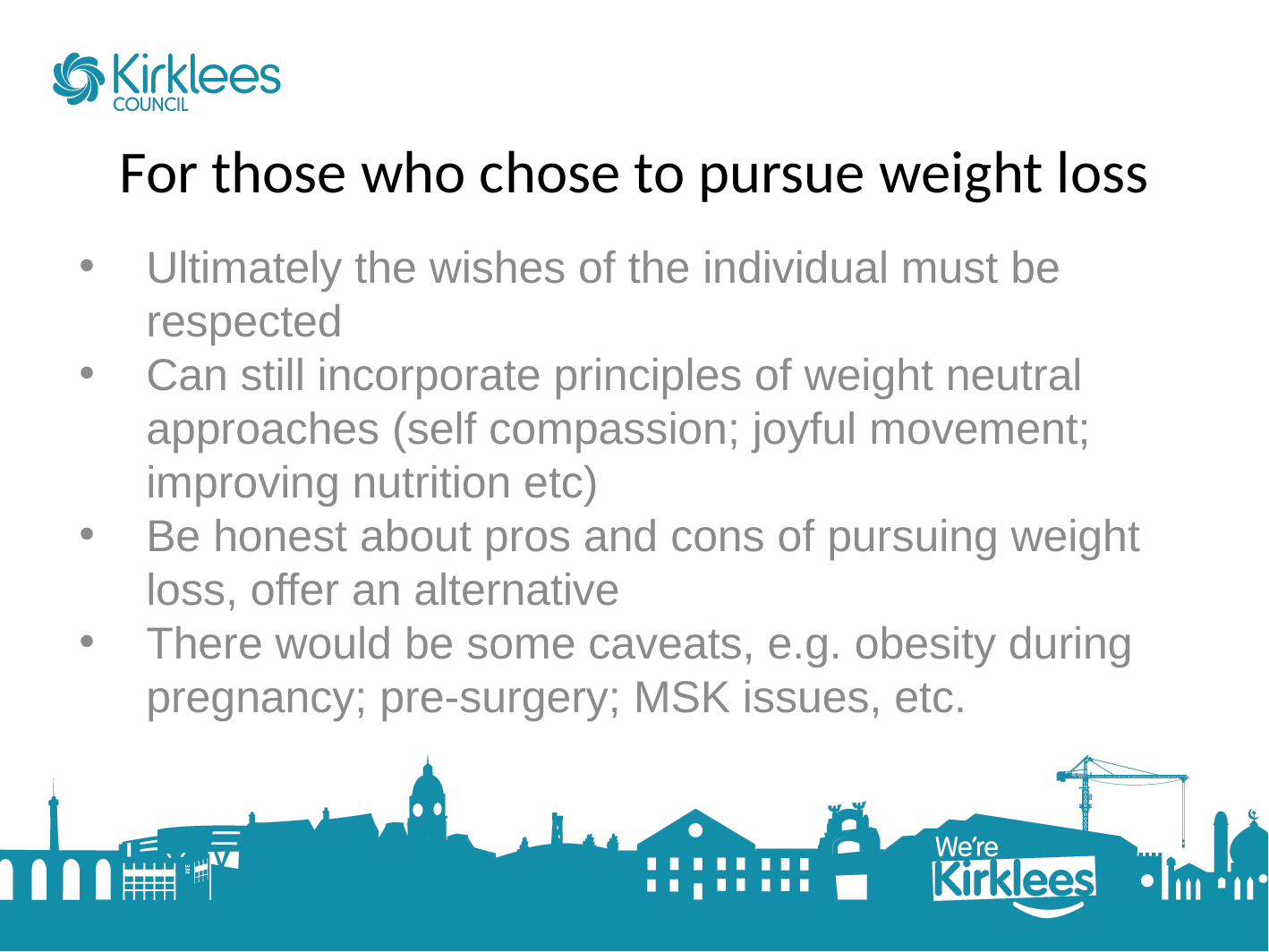

# For those who chose to pursue weight loss
Ultimately the wishes of the individual must be respected
Can still incorporate principles of weight neutral approaches (self compassion; joyful movement; improving nutrition etc)
Be honest about pros and cons of pursuing weight loss, offer an alternative
There would be some caveats, e.g. obesity during pregnancy; pre-surgery; MSK issues, etc.